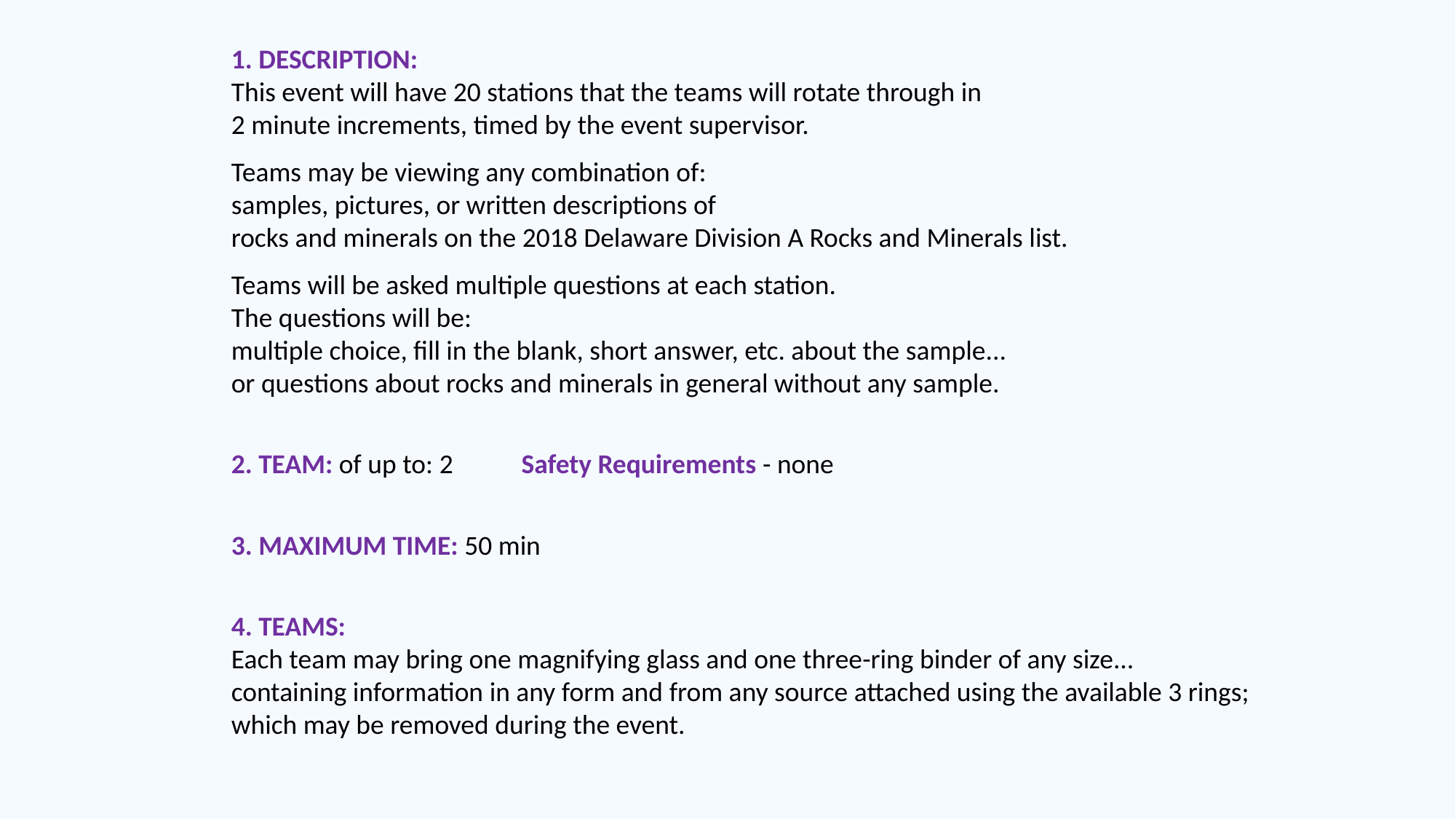

1. DESCRIPTION:
This event will have 20 stations that the teams will rotate through in
2 minute increments, timed by the event supervisor.

Teams may be viewing any combination of:
samples, pictures, or written descriptions of
rocks and minerals on the 2018 Delaware Division A Rocks and Minerals list.

Teams will be asked multiple questions at each station.
The questions will be:
multiple choice, fill in the blank, short answer, etc. about the sample...
or questions about rocks and minerals in general without any sample.

2. TEAM: of up to: 2           Safety Requirements - none

3. MAXIMUM TIME: 50 min

4. TEAMS:
Each team may bring one magnifying glass and one three-ring binder of any size...
containing information in any form and from any source attached using the available 3 rings;
which may be removed during the event.